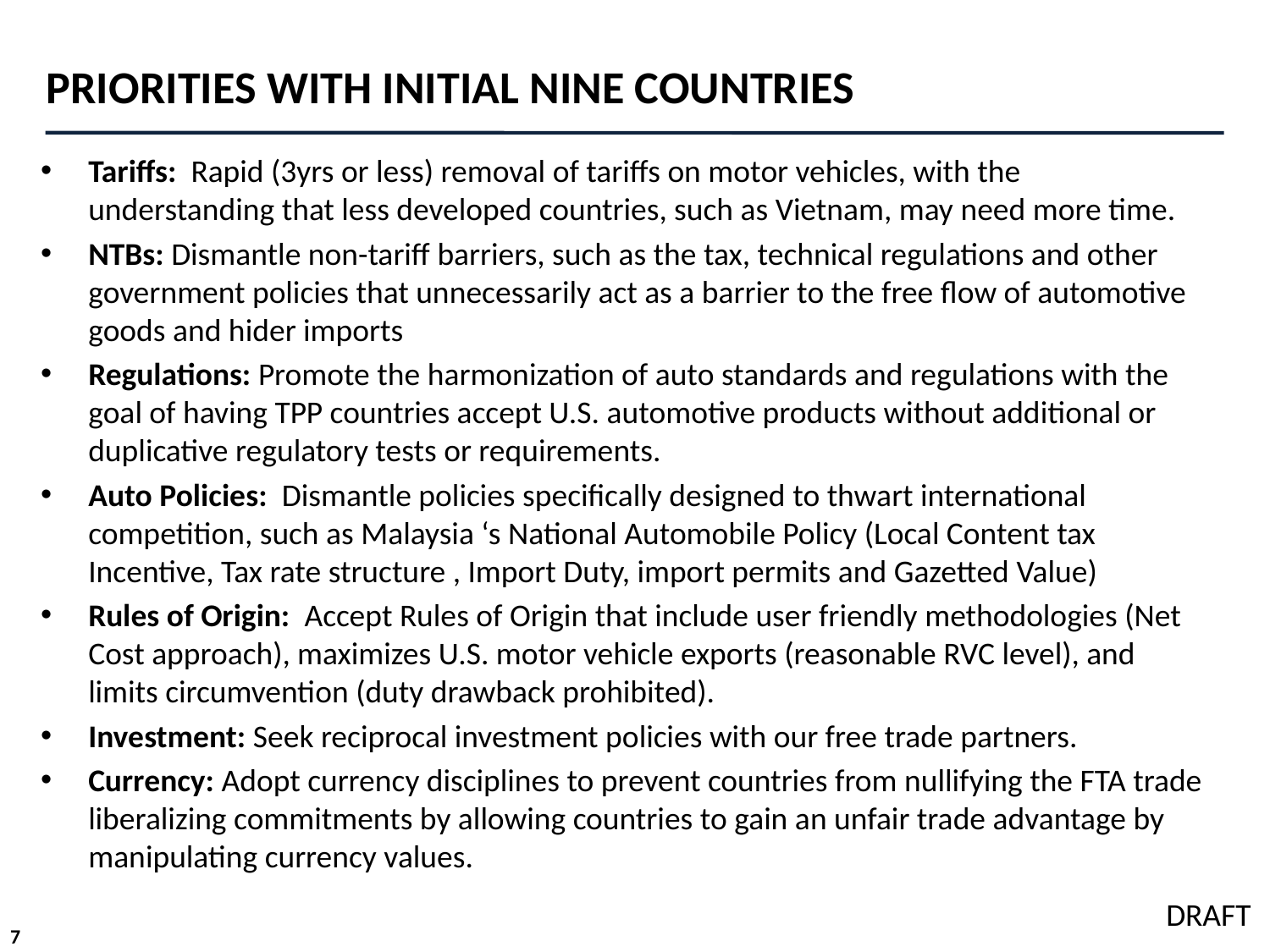

# PRIORITIES WITH INITIAL NINE COUNTRIES
Tariffs:  Rapid (3yrs or less) removal of tariffs on motor vehicles, with the understanding that less developed countries, such as Vietnam, may need more time.
NTBs: Dismantle non-tariff barriers, such as the tax, technical regulations and other government policies that unnecessarily act as a barrier to the free flow of automotive goods and hider imports
Regulations: Promote the harmonization of auto standards and regulations with the goal of having TPP countries accept U.S. automotive products without additional or duplicative regulatory tests or requirements.
Auto Policies:  Dismantle policies specifically designed to thwart international competition, such as Malaysia ‘s National Automobile Policy (Local Content tax Incentive, Tax rate structure , Import Duty, import permits and Gazetted Value)
Rules of Origin:  Accept Rules of Origin that include user friendly methodologies (Net Cost approach), maximizes U.S. motor vehicle exports (reasonable RVC level), and limits circumvention (duty drawback prohibited).
Investment: Seek reciprocal investment policies with our free trade partners.
Currency: Adopt currency disciplines to prevent countries from nullifying the FTA trade liberalizing commitments by allowing countries to gain an unfair trade advantage by manipulating currency values.